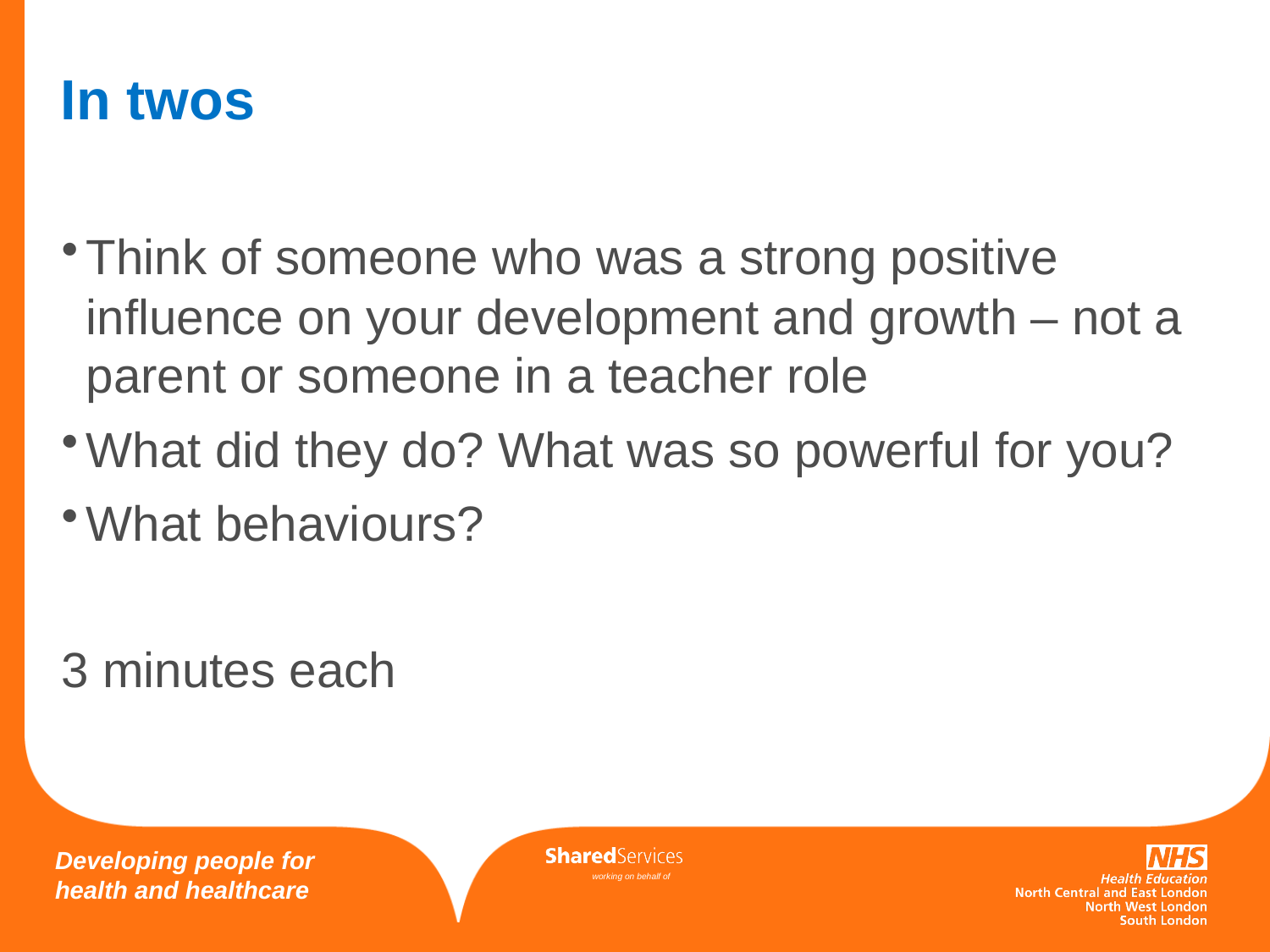

# In twos
Think of someone who was a strong positive influence on your development and growth – not a parent or someone in a teacher role
What did they do? What was so powerful for you?
What behaviours?

3 minutes each